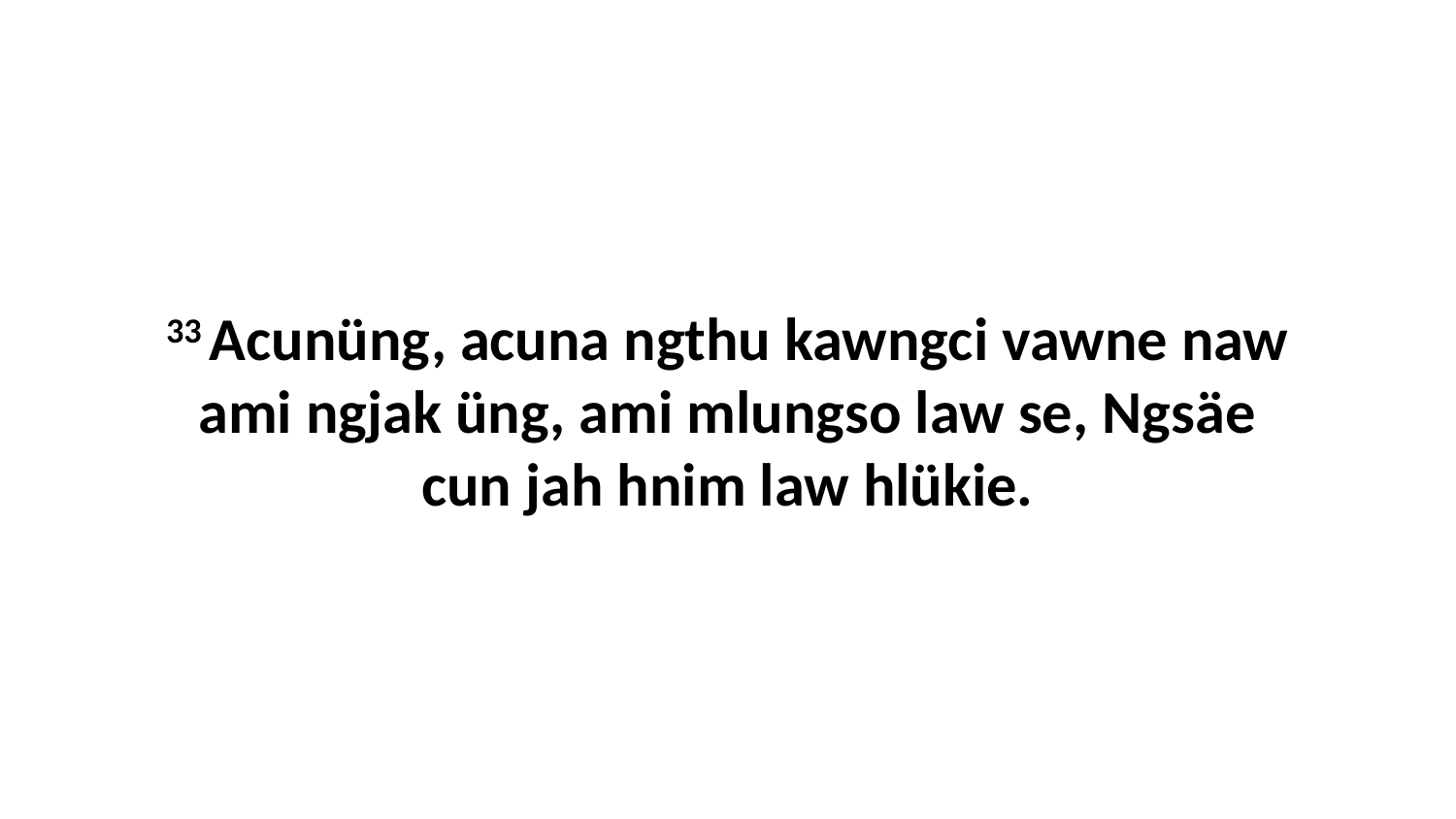

33 Acunüng, acuna ngthu kawngci vawne naw ami ngjak üng, ami mlungso law se, Ngsäe cun jah hnim law hlükie.